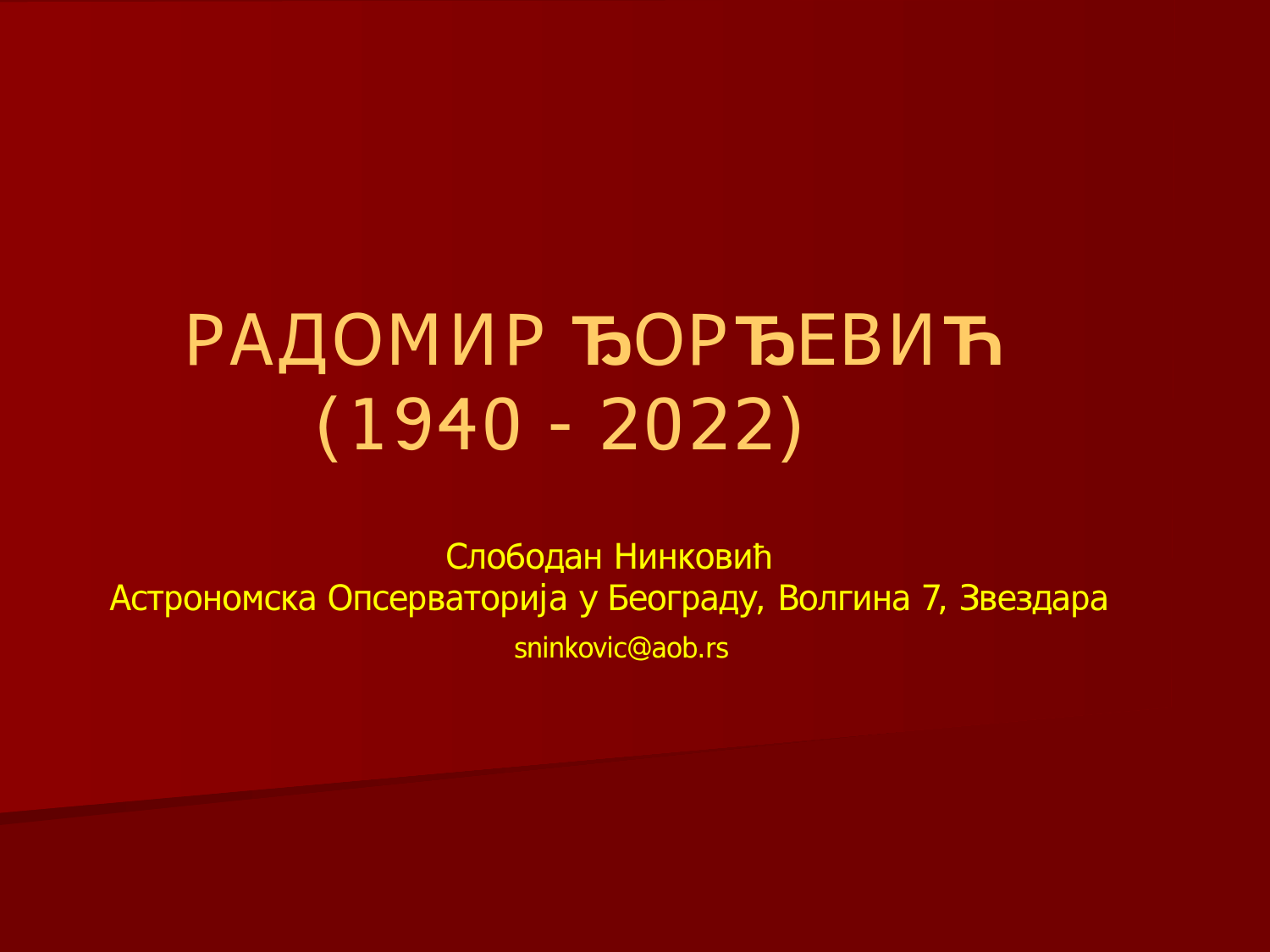

# РАДОМИР ЂОРЂЕВИЋ (1940 - 2022)
Слободан Нинковић
Астрономска Опсерваторија у Београду, Волгина 7, Звездара
 sninkovic@aob.rs